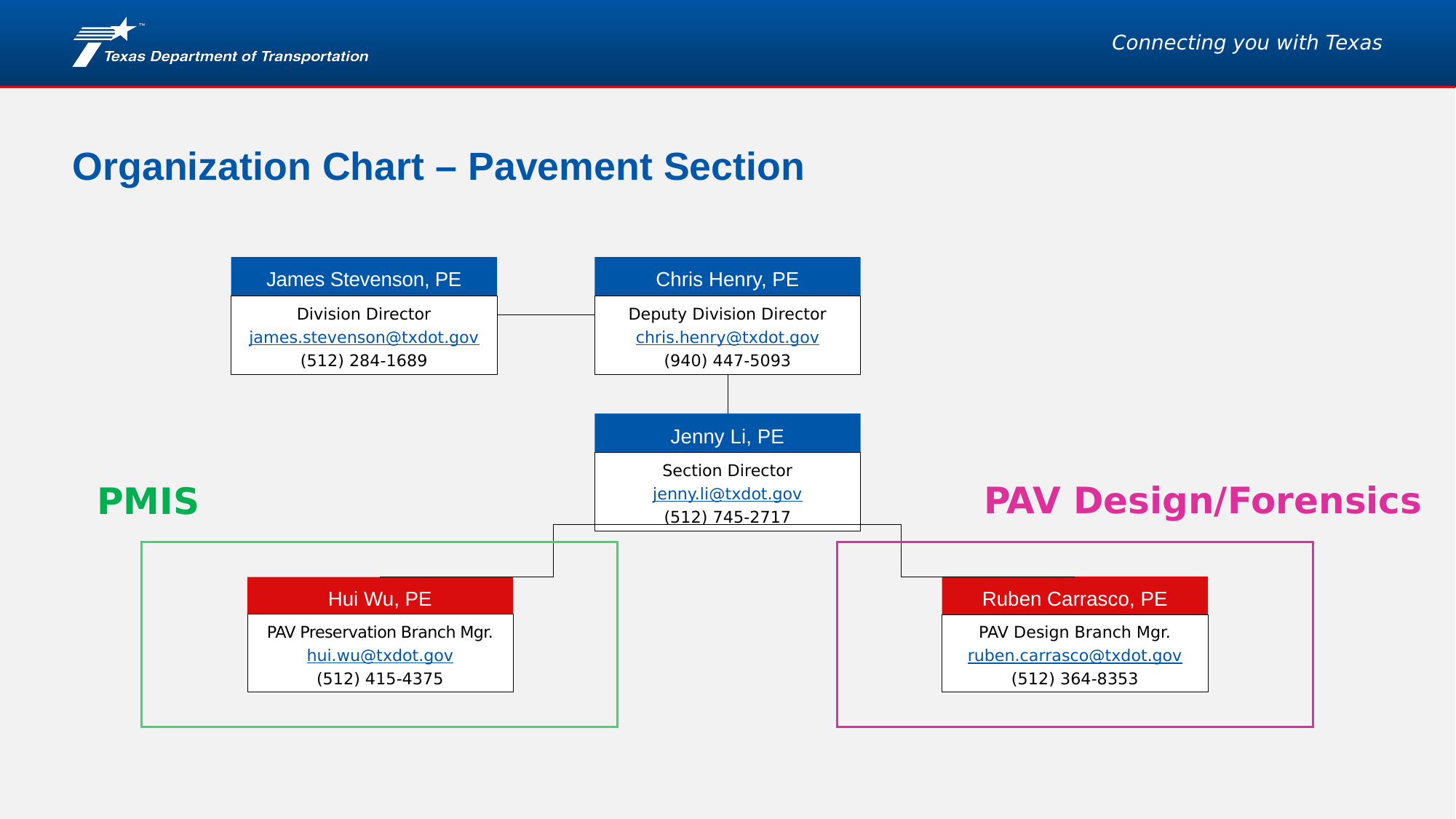

# Organization Chart – Pavement Section
James Stevenson, PE
Chris Henry, PE
Division Director
james.stevenson@txdot.gov
(512) 284-1689
Deputy Division Director
chris.henry@txdot.gov
(940) 447-5093
Jenny Li, PE
Section Director
jenny.li@txdot.gov
(512) 745-2717
PAV Design/Forensics
PMIS

Ruben Carrasco, PE
Hui Wu, PE
PAV Preservation Branch Mgr.
hui.wu@txdot.gov
(512) 415-4375
PAV Design Branch Mgr.
ruben.carrasco@txdot.gov
(512) 364-8353